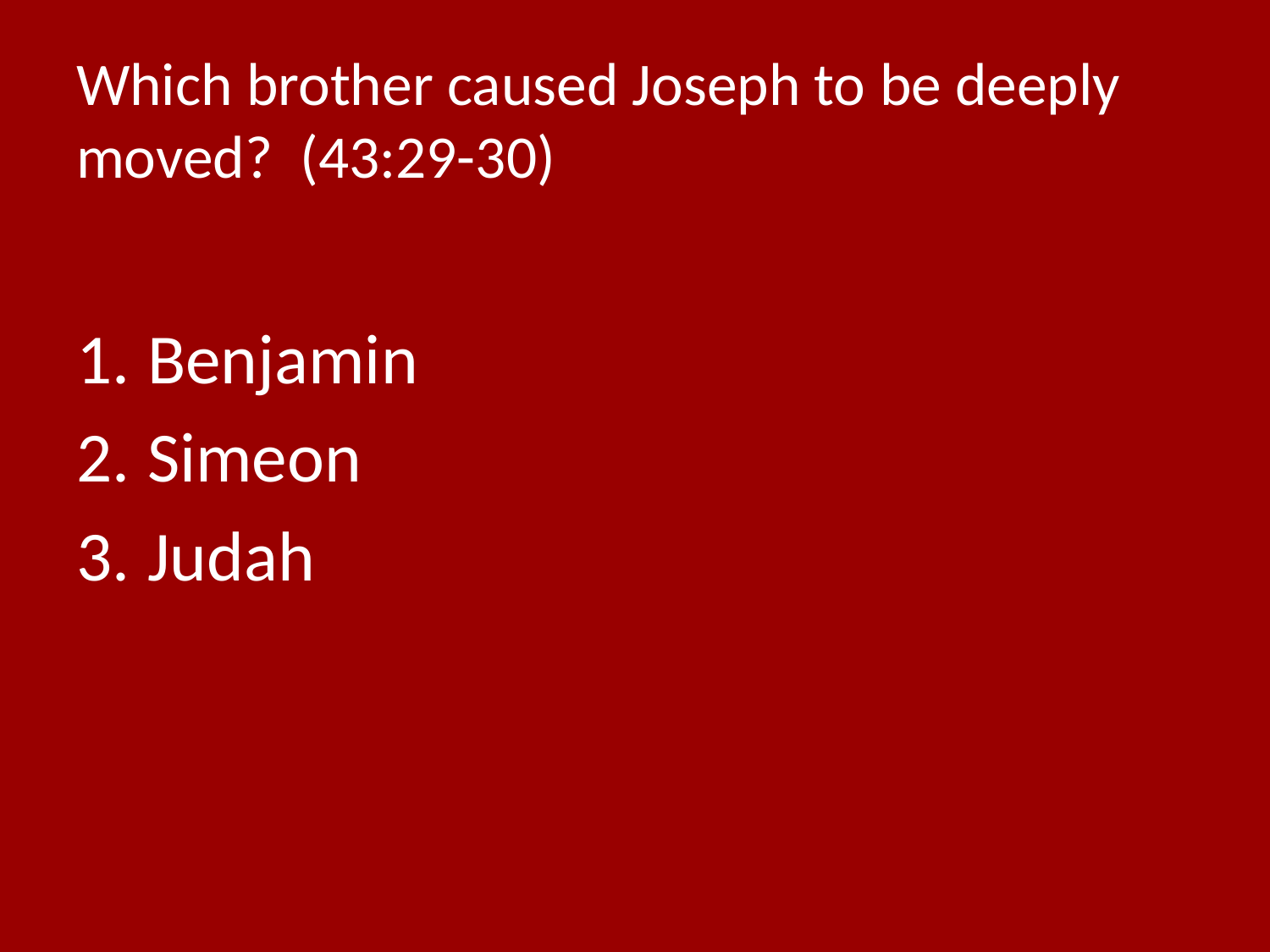

# Which brother caused Joseph to be deeply moved?  (43:29-30)
Benjamin
Simeon
Judah